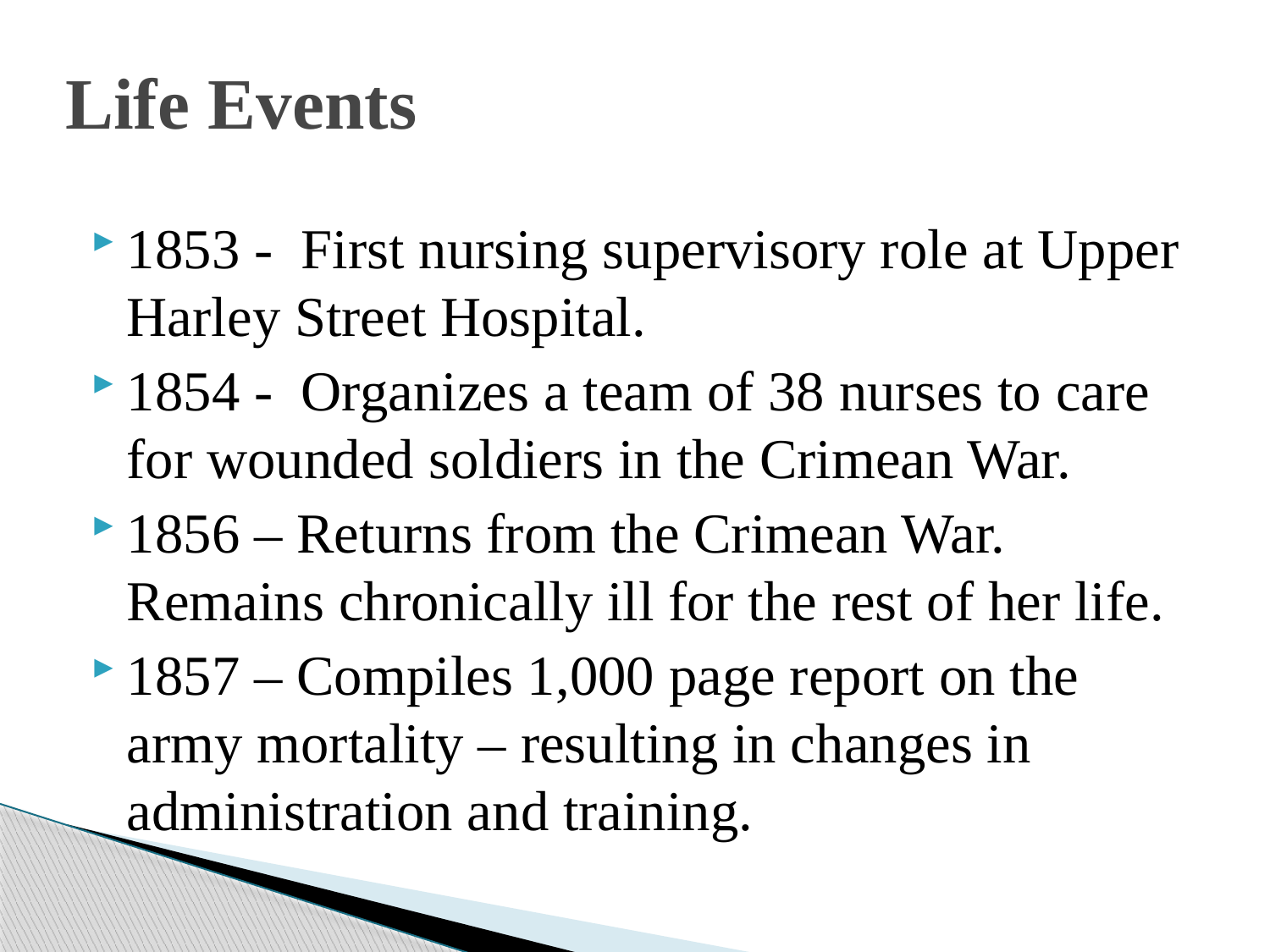

# Life Events
1853 -  First nursing supervisory role at Upper Harley Street Hospital.
1854 -  Organizes a team of 38 nurses to care for wounded soldiers in the Crimean War.
1856 – Returns from the Crimean War.  Remains chronically ill for the rest of her life.
1857 – Compiles 1,000 page report on the army mortality – resulting in changes in administration and training.